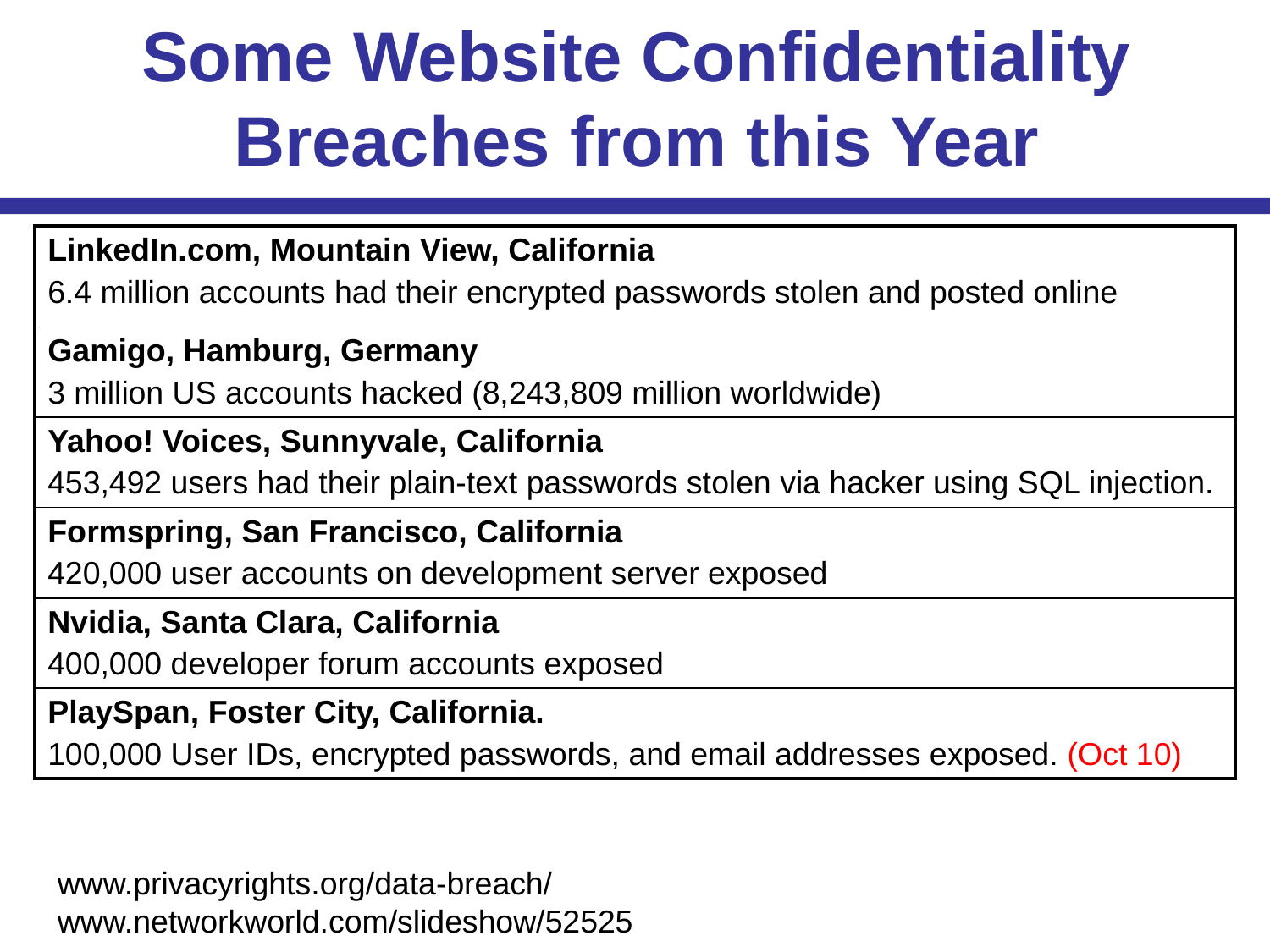

# Some Website Confidentiality Breaches from this Year

| LinkedIn.com, Mountain View, California 6.4 million accounts had their encrypted passwords stolen and posted online |
| --- |
| Gamigo, Hamburg, Germany 3 million US accounts hacked (8,243,809 million worldwide) |
| Yahoo! Voices, Sunnyvale, California 453,492 users had their plain-text passwords stolen via hacker using SQL injection. |
| Formspring, San Francisco, California 420,000 user accounts on development server exposed |
| Nvidia, Santa Clara, California 400,000 developer forum accounts exposed |
| PlaySpan, Foster City, California. 100,000 User IDs, encrypted passwords, and email addresses exposed. (Oct 10) |
www.privacyrights.org/data-breach/
www.networkworld.com/slideshow/52525